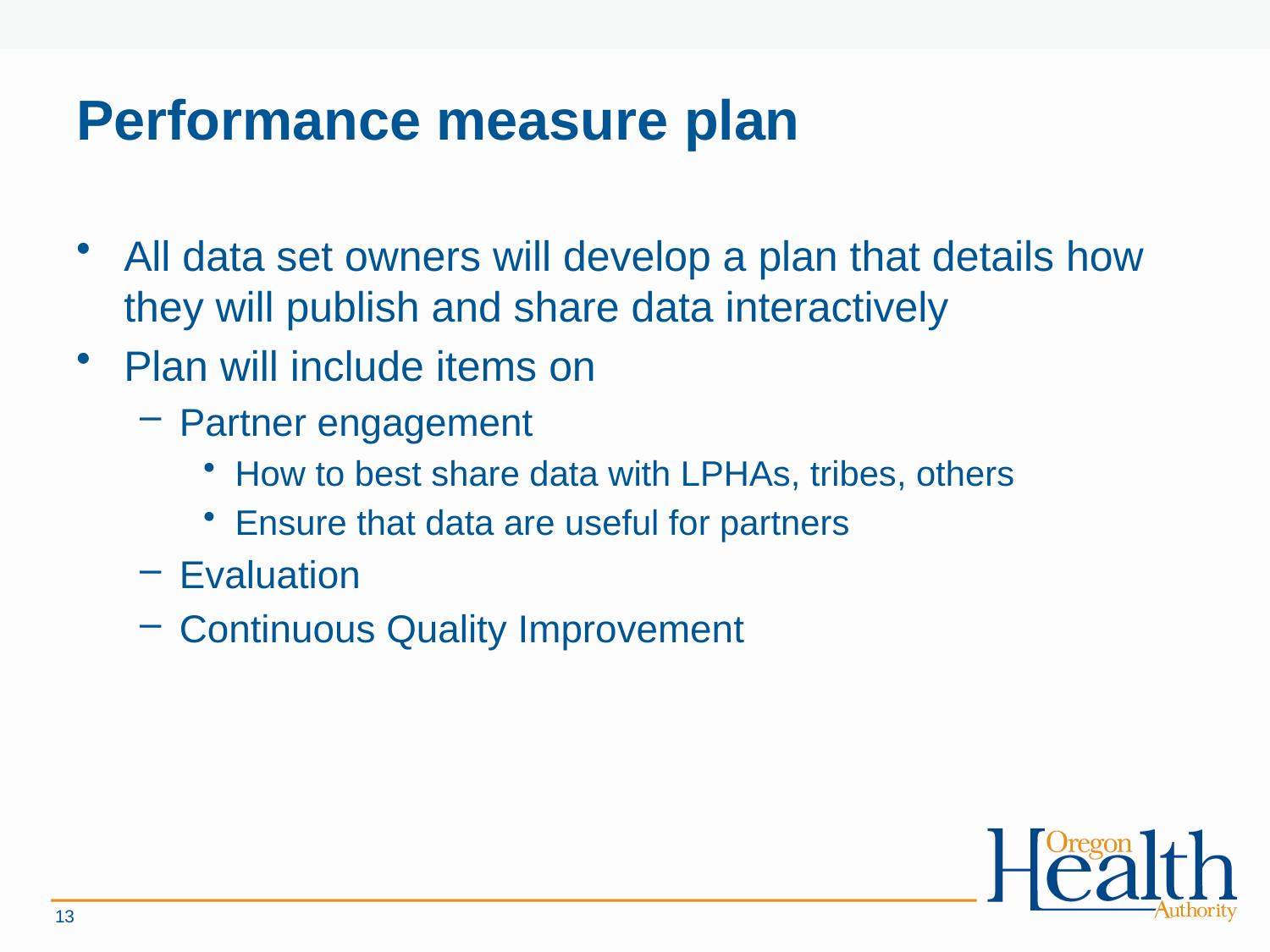

# Performance measure plan
All data set owners will develop a plan that details how they will publish and share data interactively
Plan will include items on
Partner engagement
How to best share data with LPHAs, tribes, others
Ensure that data are useful for partners
Evaluation
Continuous Quality Improvement

13